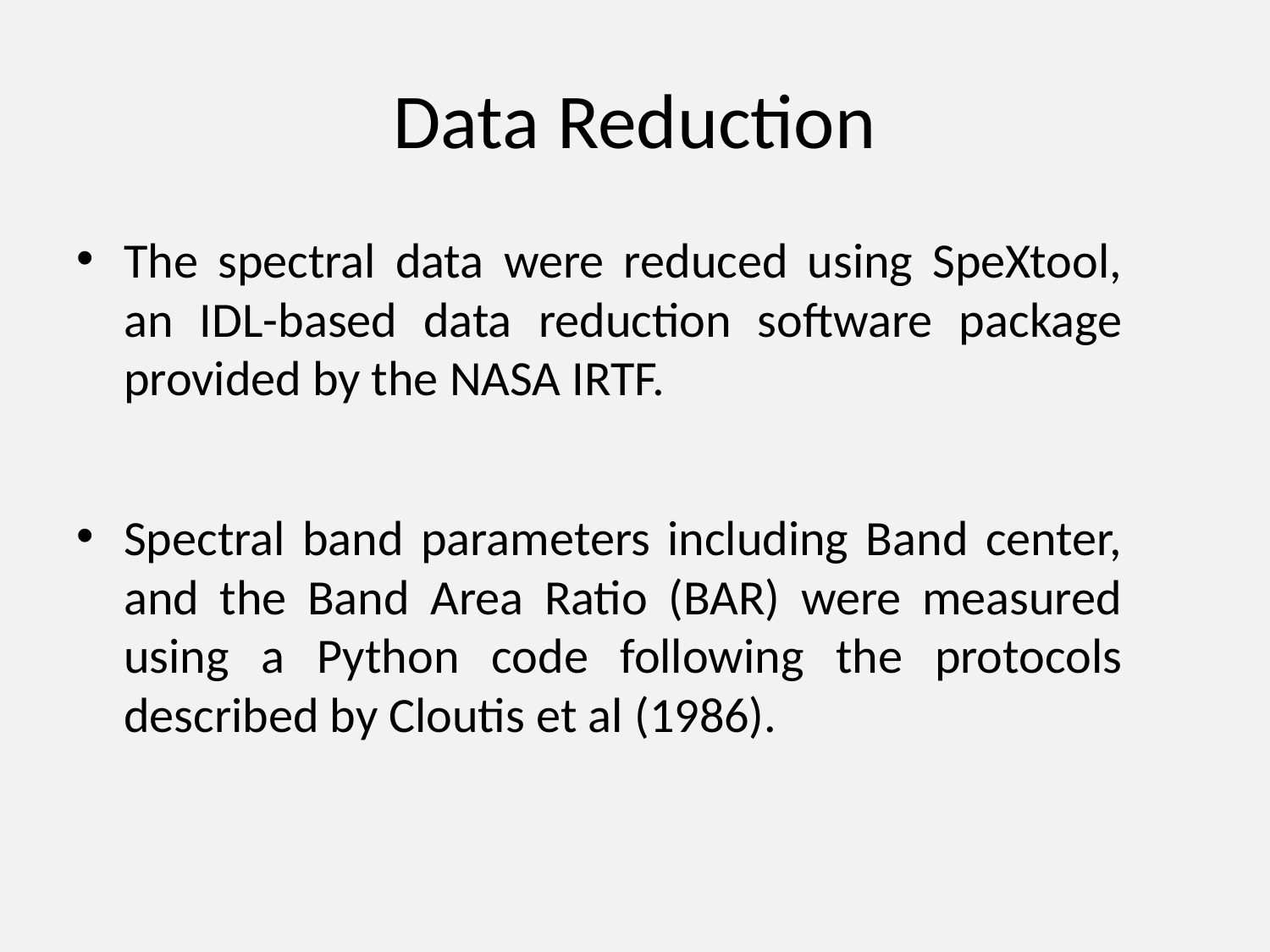

# Data Reduction
The spectral data were reduced using SpeXtool, an IDL-based data reduction software package provided by the NASA IRTF.

Spectral band parameters including Band center, and the Band Area Ratio (BAR) were measured using a Python code following the protocols described by Cloutis et al (1986).